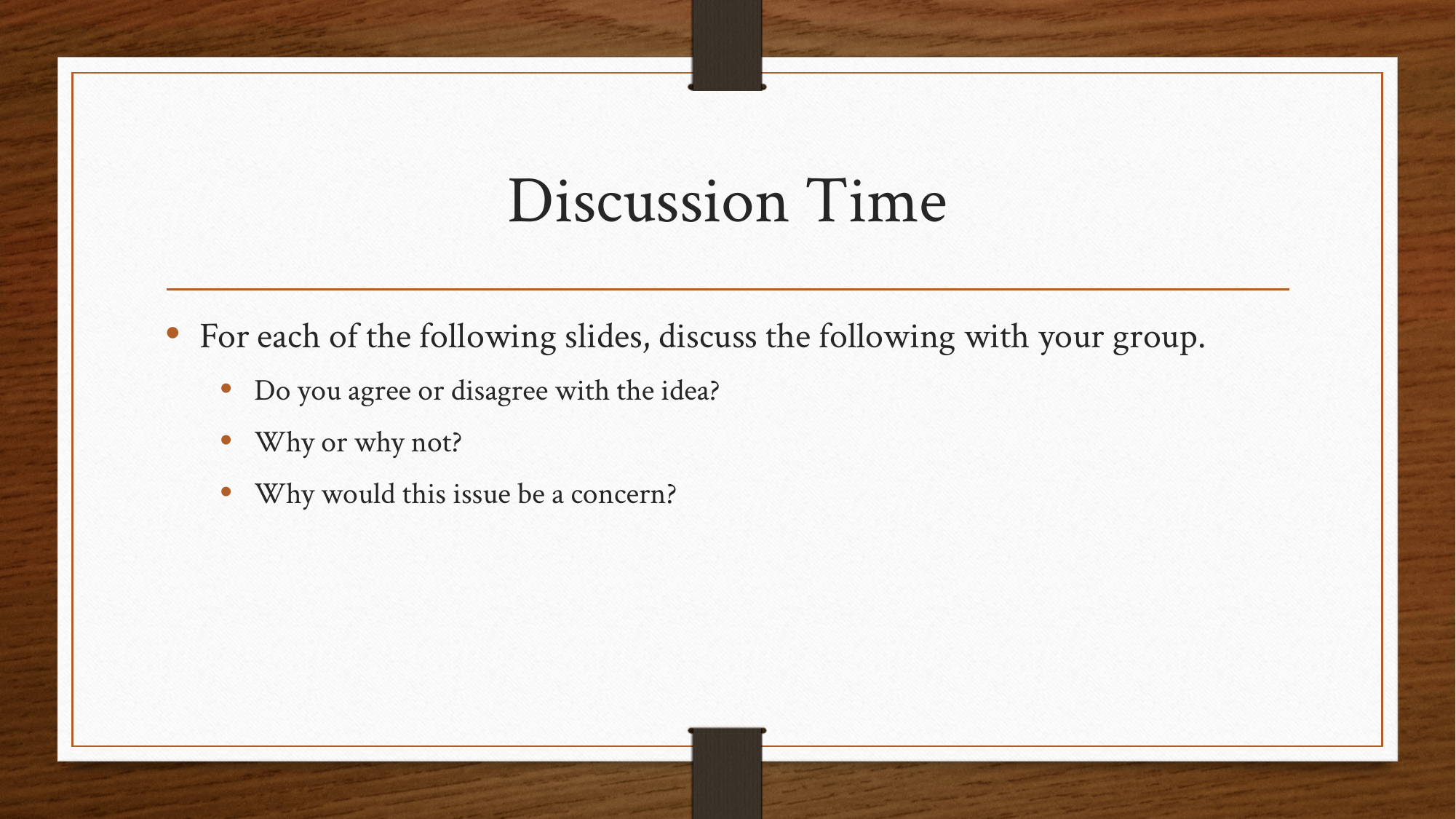

# Discussion Time
For each of the following slides, discuss the following with your group.
Do you agree or disagree with the idea?
Why or why not?
Why would this issue be a concern?